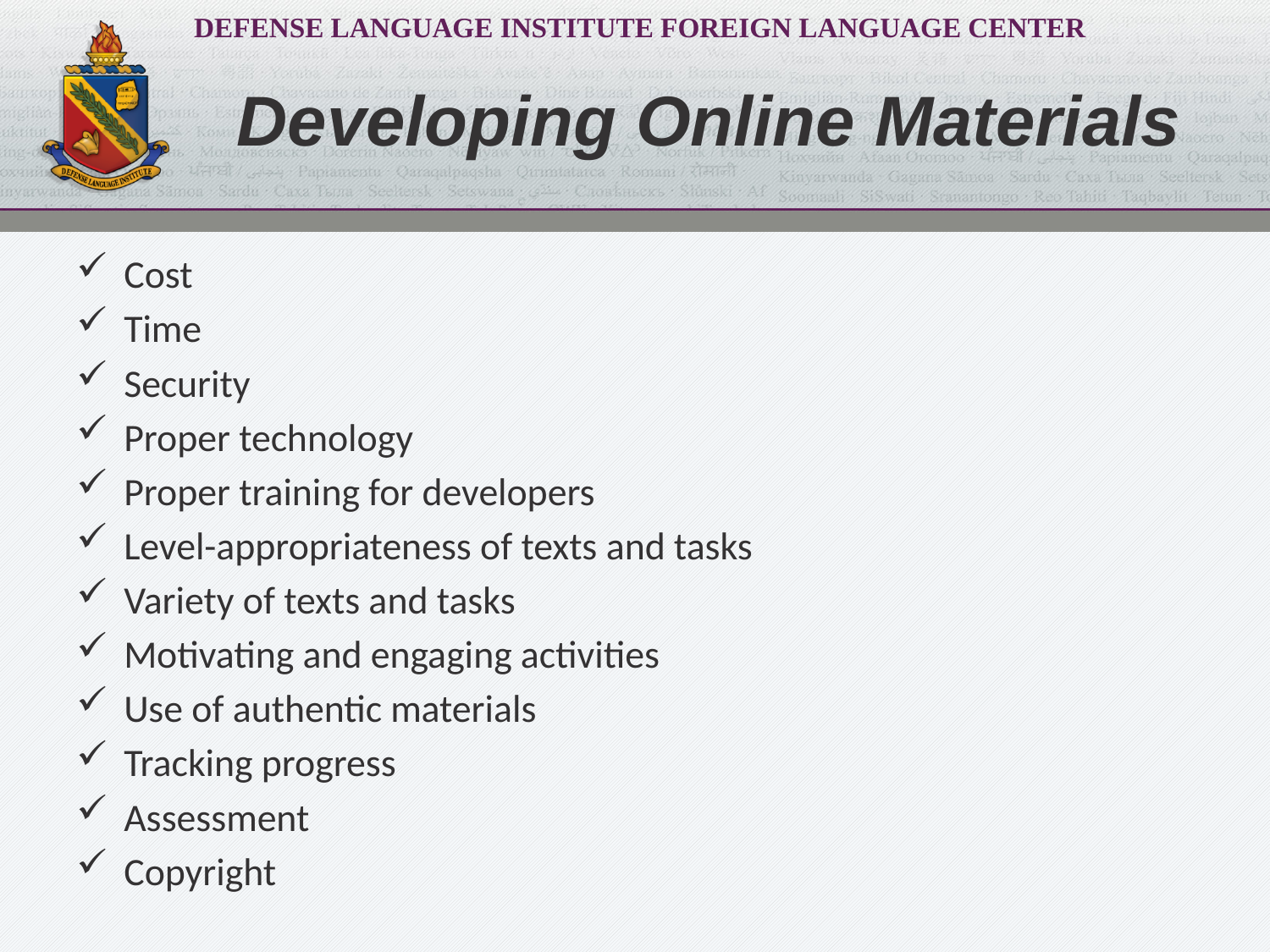

# Developing Online Materials
Cost
Time
Security
Proper technology
Proper training for developers
Level-appropriateness of texts and tasks
Variety of texts and tasks
Motivating and engaging activities
Use of authentic materials
Tracking progress
Assessment
Copyright